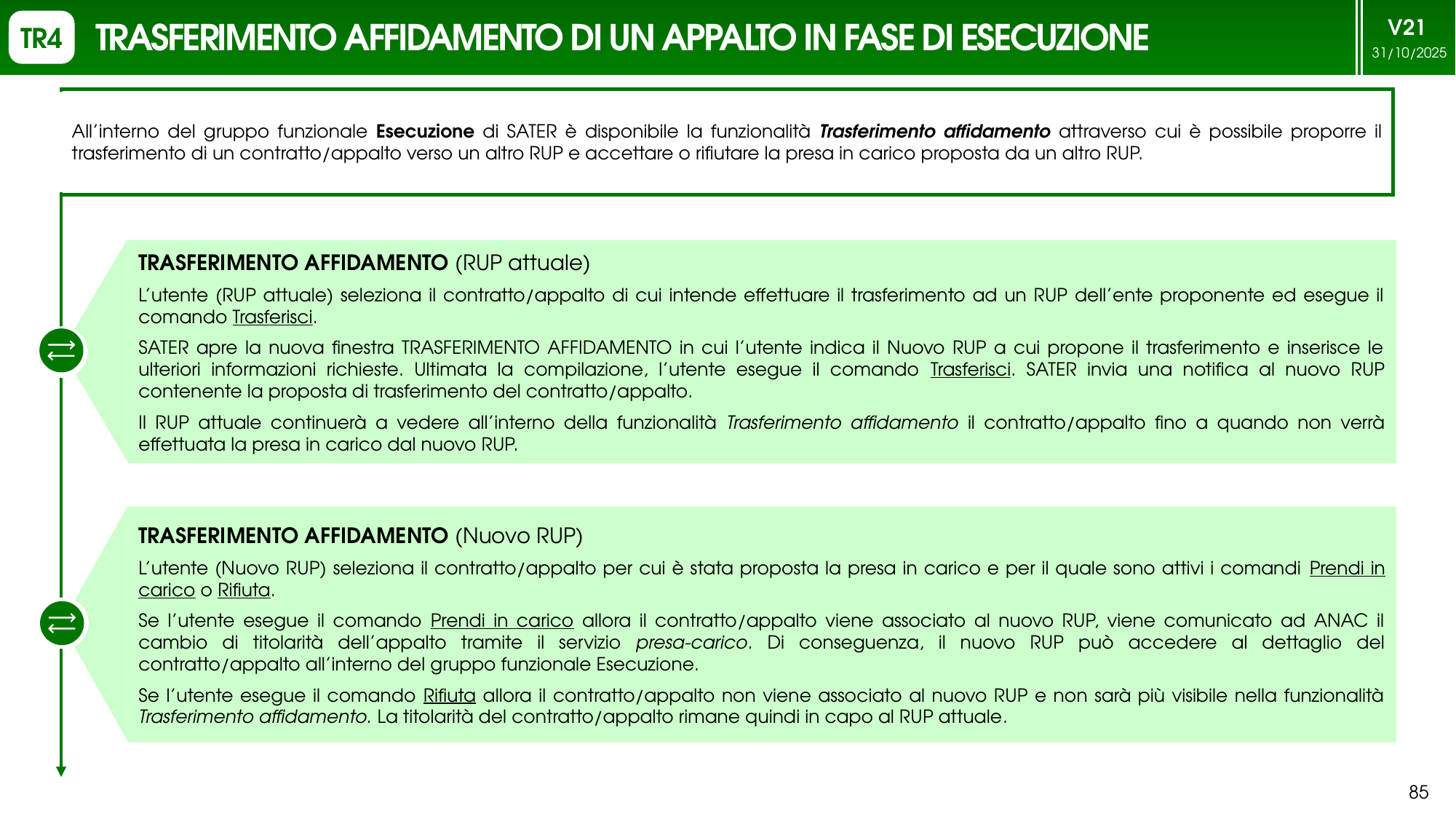

V21
31/10/2025
TRASFERIMENTO AFFIDAMENTO DI UN APPALTO IN FASE DI ESECUZIONE
TR4
All’interno del gruppo funzionale Esecuzione di SATER è disponibile la funzionalità Trasferimento affidamento attraverso cui è possibile proporre il trasferimento di un contratto/appalto verso un altro RUP e accettare o rifiutare la presa in carico proposta da un altro RUP.

TRASFERIMENTO AFFIDAMENTO (RUP attuale)
L’utente (RUP attuale) seleziona il contratto/appalto di cui intende effettuare il trasferimento ad un RUP dell’ente proponente ed esegue il comando Trasferisci.
SATER apre la nuova finestra TRASFERIMENTO AFFIDAMENTO in cui l’utente indica il Nuovo RUP a cui propone il trasferimento e inserisce le ulteriori informazioni richieste. Ultimata la compilazione, l’utente esegue il comando Trasferisci. SATER invia una notifica al nuovo RUP contenente la proposta di trasferimento del contratto/appalto.
Il RUP attuale continuerà a vedere all’interno della funzionalità Trasferimento affidamento il contratto/appalto fino a quando non verrà effettuata la presa in carico dal nuovo RUP.

TRASFERIMENTO AFFIDAMENTO (Nuovo RUP)
L’utente (Nuovo RUP) seleziona il contratto/appalto per cui è stata proposta la presa in carico e per il quale sono attivi i comandi Prendi in carico o Rifiuta.
Se l’utente esegue il comando Prendi in carico allora il contratto/appalto viene associato al nuovo RUP, viene comunicato ad ANAC il cambio di titolarità dell’appalto tramite il servizio presa-carico. Di conseguenza, il nuovo RUP può accedere al dettaglio del contratto/appalto all’interno del gruppo funzionale Esecuzione.
Se l’utente esegue il comando Rifiuta allora il contratto/appalto non viene associato al nuovo RUP e non sarà più visibile nella funzionalità Trasferimento affidamento. La titolarità del contratto/appalto rimane quindi in capo al RUP attuale.

85